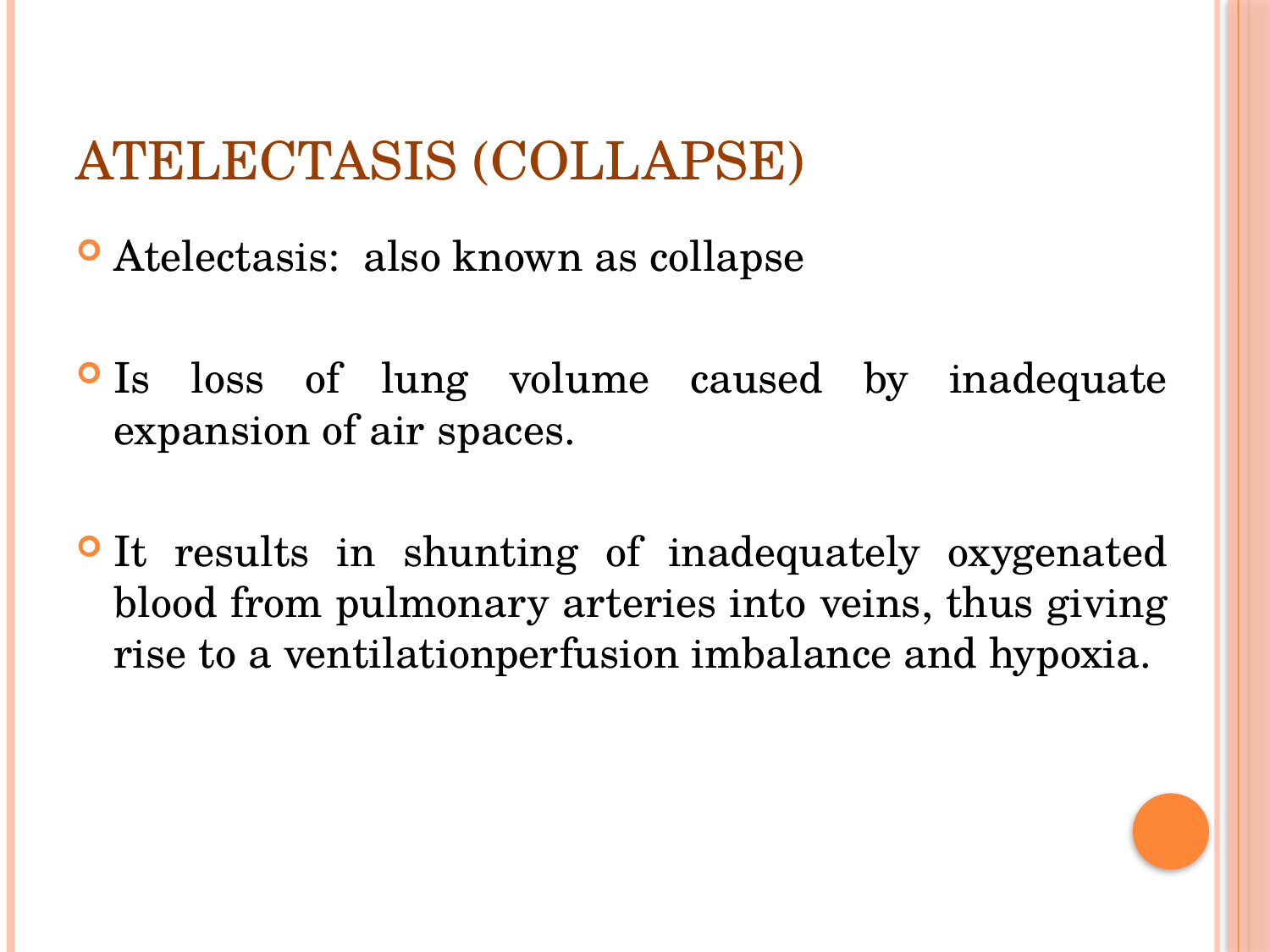

# ATELECTASIS (COLLAPSE)
Atelectasis:  also known as collapse

Is loss of lung volume caused by inadequate expansion of air spaces.

It results in shunting of inadequately oxygenated blood from pulmonary arteries into veins, thus giving rise to a ventilationperfusion imbalance and hypoxia.